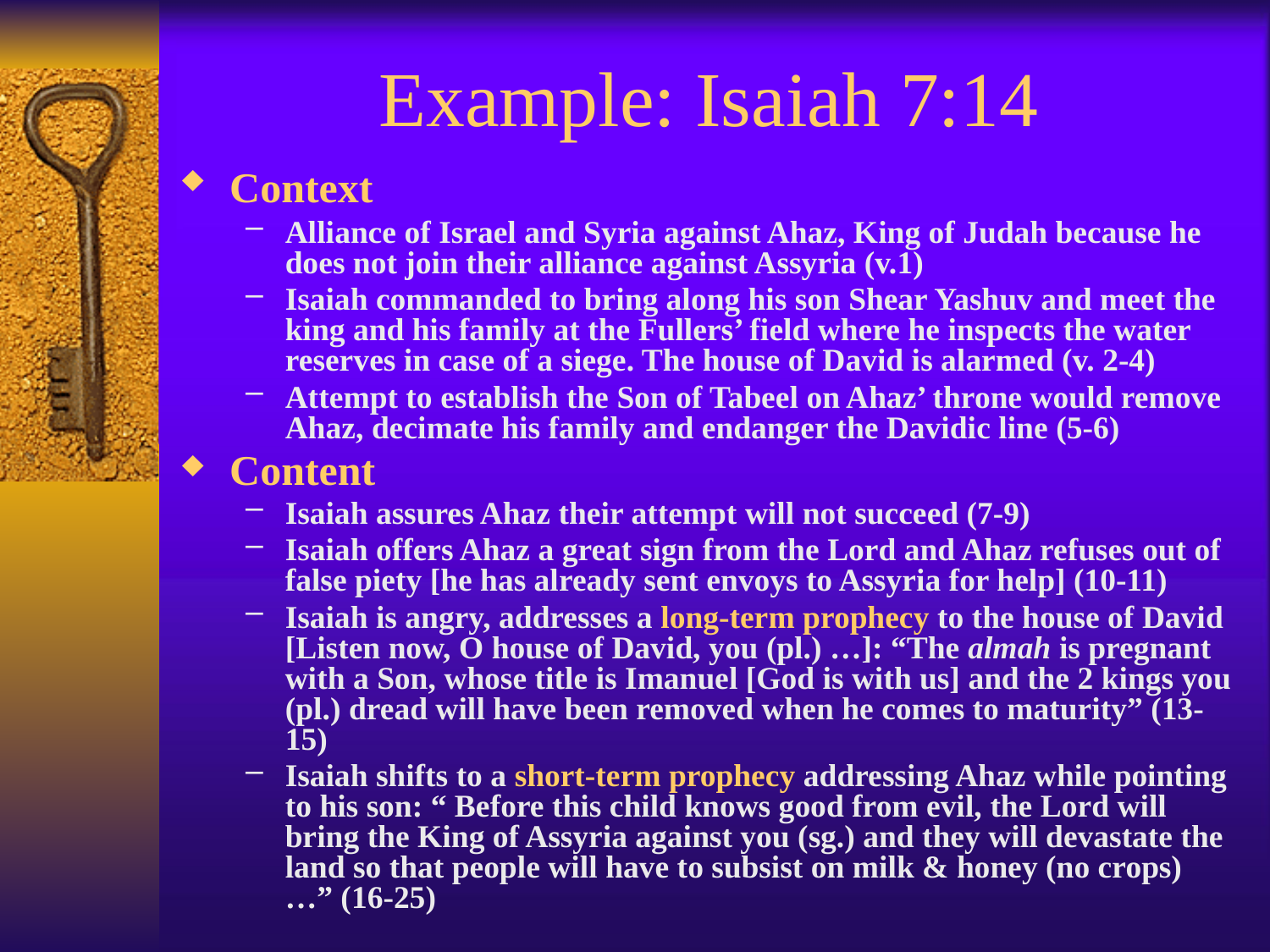

# Example: Isaiah 7:14
Context
Alliance of Israel and Syria against Ahaz, King of Judah because he does not join their alliance against Assyria (v.1)
Isaiah commanded to bring along his son Shear Yashuv and meet the  king and his family at the Fullers’ field where he inspects the water reserves in case of a siege. The house of David is alarmed (v. 2-4)
Attempt to establish the Son of Tabeel on Ahaz’ throne would remove Ahaz, decimate his family and endanger the Davidic line (5-6)
Content
Isaiah assures Ahaz their attempt will not succeed (7-9)
Isaiah offers Ahaz a great sign from the Lord and Ahaz refuses out of false piety [he has already sent envoys to Assyria for help] (10-11)
Isaiah is angry, addresses a long-term prophecy to the house of David [Listen now, O house of David, you (pl.) …]: “The almah is pregnant with a Son, whose title is Imanuel [God is with us] and the 2 kings you (pl.) dread will have been removed when he comes to maturity” (13-15)
Isaiah shifts to a short-term prophecy addressing Ahaz while pointing to his son: “ Before this child knows good from evil, the Lord will bring the King of Assyria against you (sg.) and they will devastate the land so that people will have to subsist on milk & honey (no crops) …” (16-25)